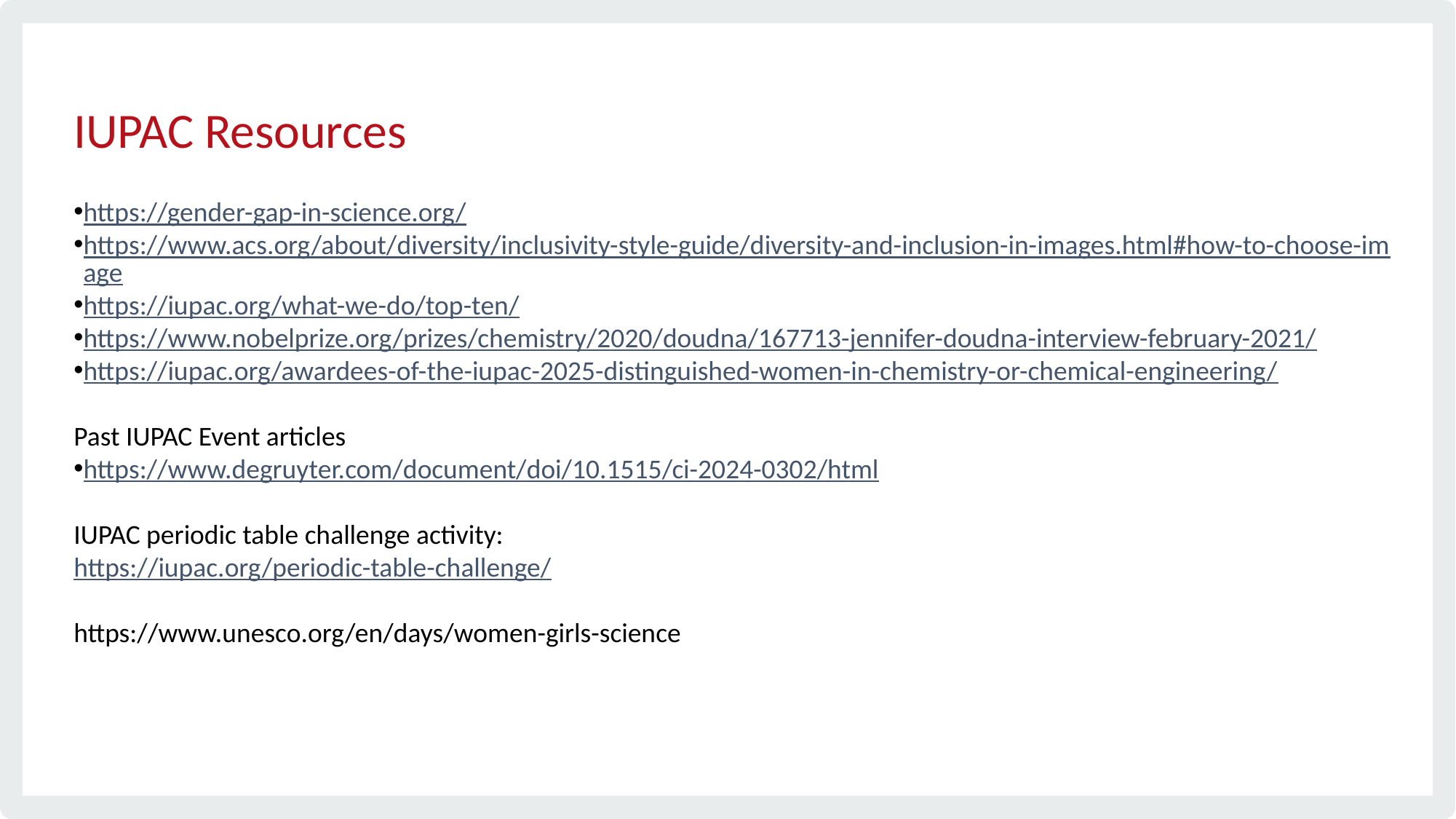

# IUPAC Resources
https://gender-gap-in-science.org/
https://www.acs.org/about/diversity/inclusivity-style-guide/diversity-and-inclusion-in-images.html#how-to-choose-image
https://iupac.org/what-we-do/top-ten/
https://www.nobelprize.org/prizes/chemistry/2020/doudna/167713-jennifer-doudna-interview-february-2021/
https://iupac.org/awardees-of-the-iupac-2025-distinguished-women-in-chemistry-or-chemical-engineering/

Past IUPAC Event articles
https://www.degruyter.com/document/doi/10.1515/ci-2024-0302/html

IUPAC periodic table challenge activity:
https://iupac.org/periodic-table-challenge/

https://www.unesco.org/en/days/women-girls-science